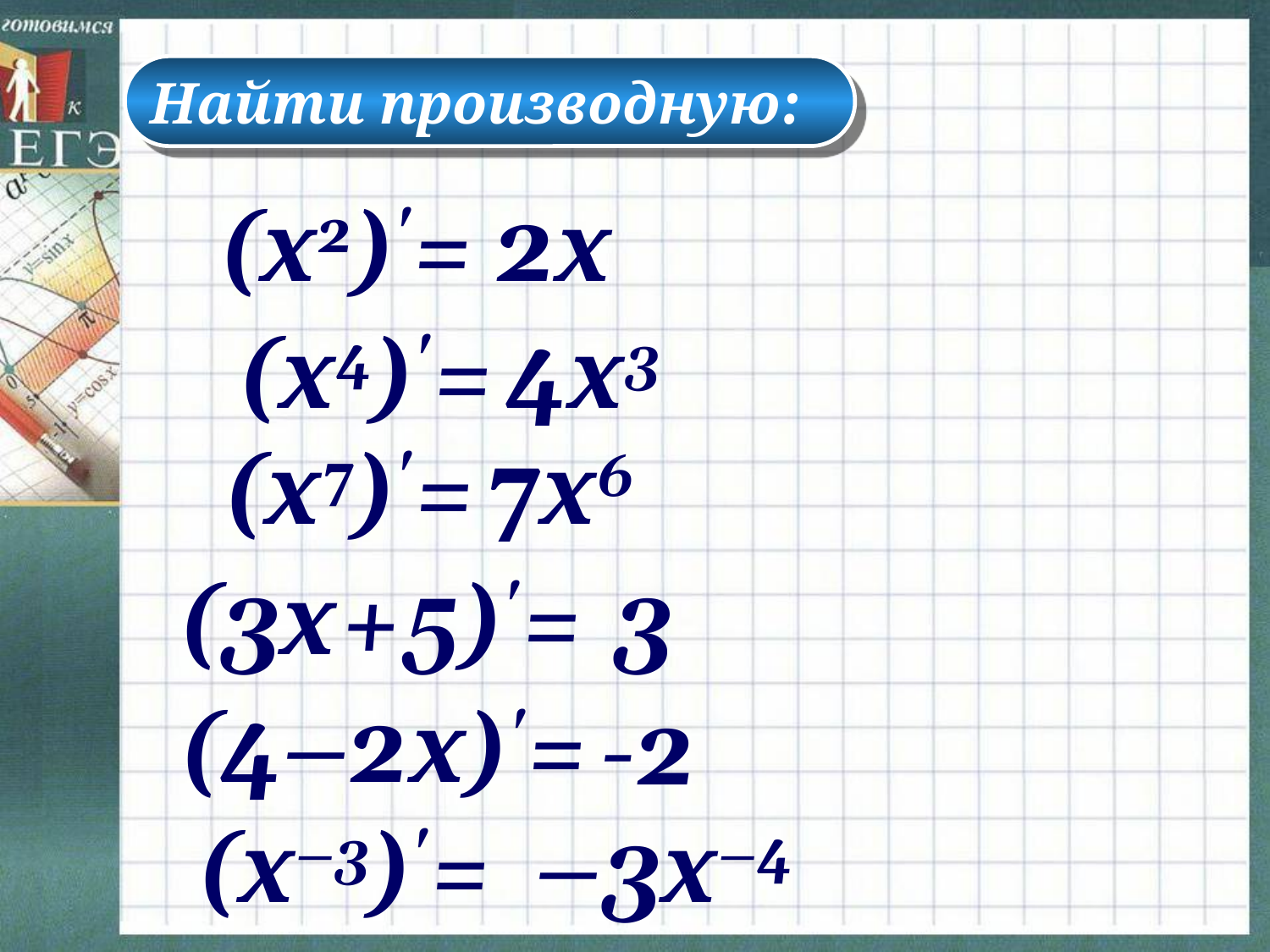

Найти производную:
(х2)'=
2х
(х4)'=
4х3
(х7)'=
7х6
(3х+5)'=
3
(4–2х)'=
-2
(х–3)'=
–3х–4